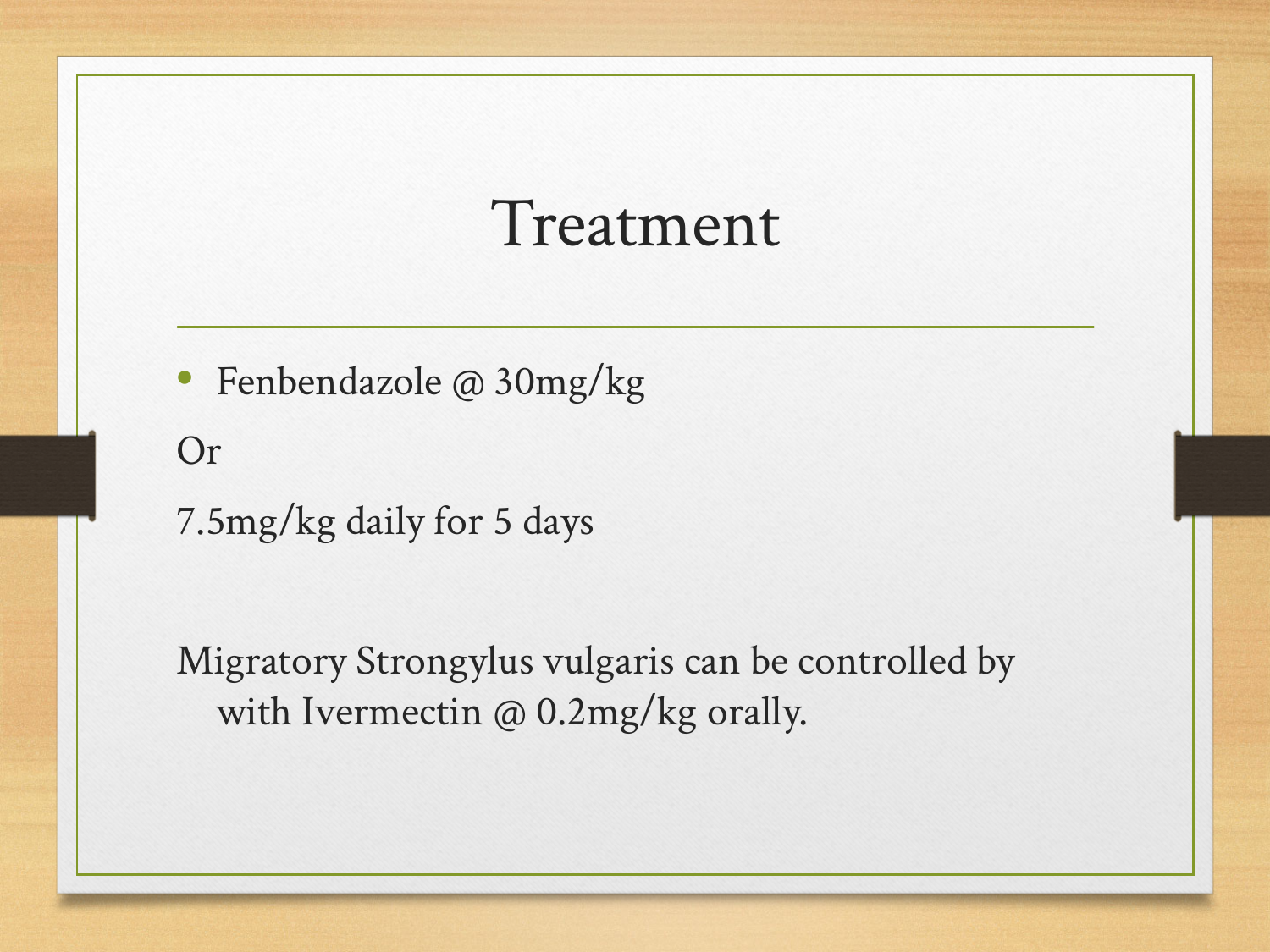

# Treatment
Fenbendazole @ 30mg/kg
Or
7.5mg/kg daily for 5 days

Migratory Strongylus vulgaris can be controlled by with Ivermectin @ 0.2mg/kg orally.